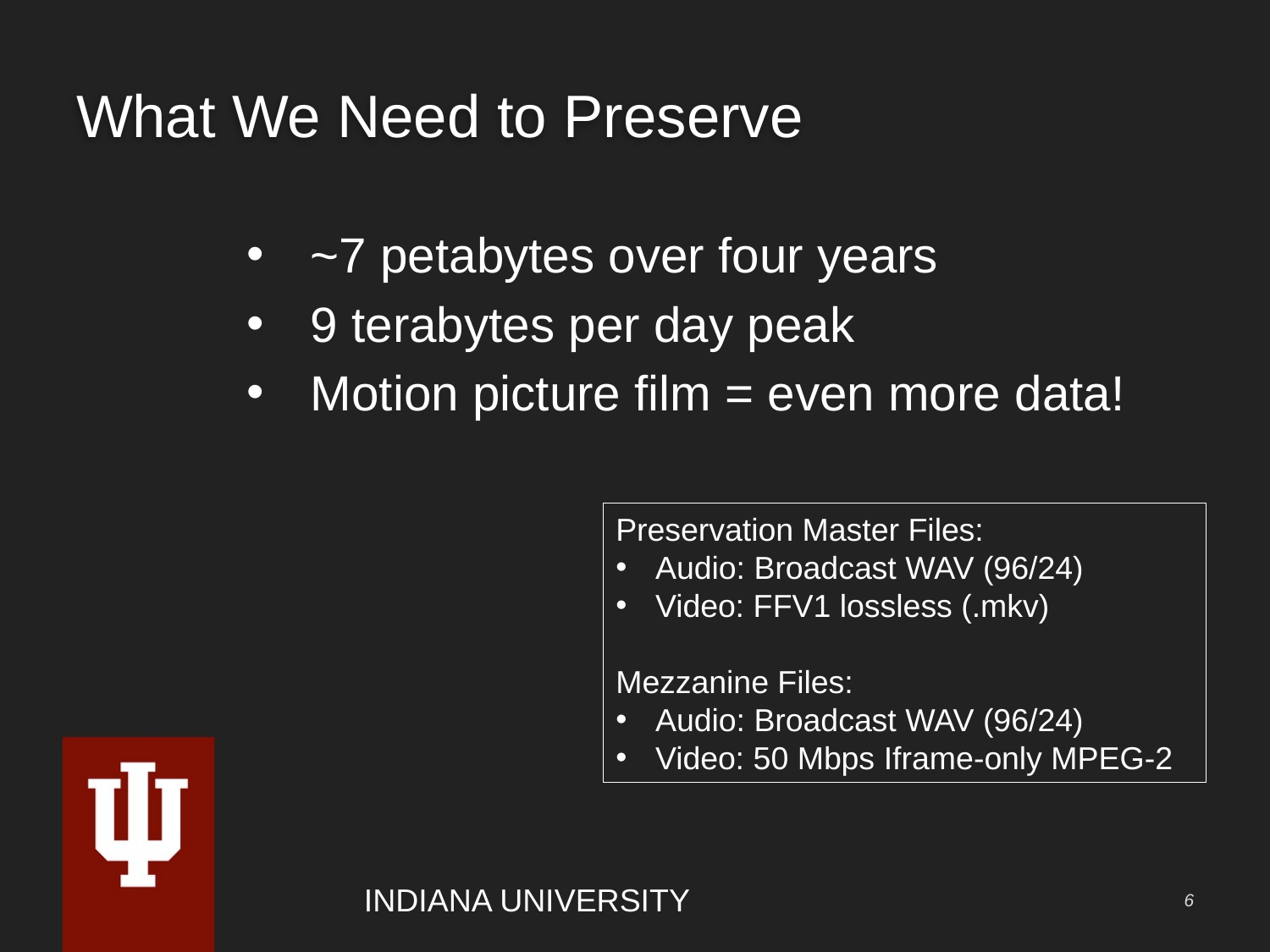

# What We Need to Preserve
~7 petabytes over four years
9 terabytes per day peak
Motion picture film = even more data!
Preservation Master Files:
Audio: Broadcast WAV (96/24)
Video: FFV1 lossless (.mkv)

Mezzanine Files:
Audio: Broadcast WAV (96/24)
Video: 50 Mbps Iframe-only MPEG-2
INDIANA UNIVERSITY
6